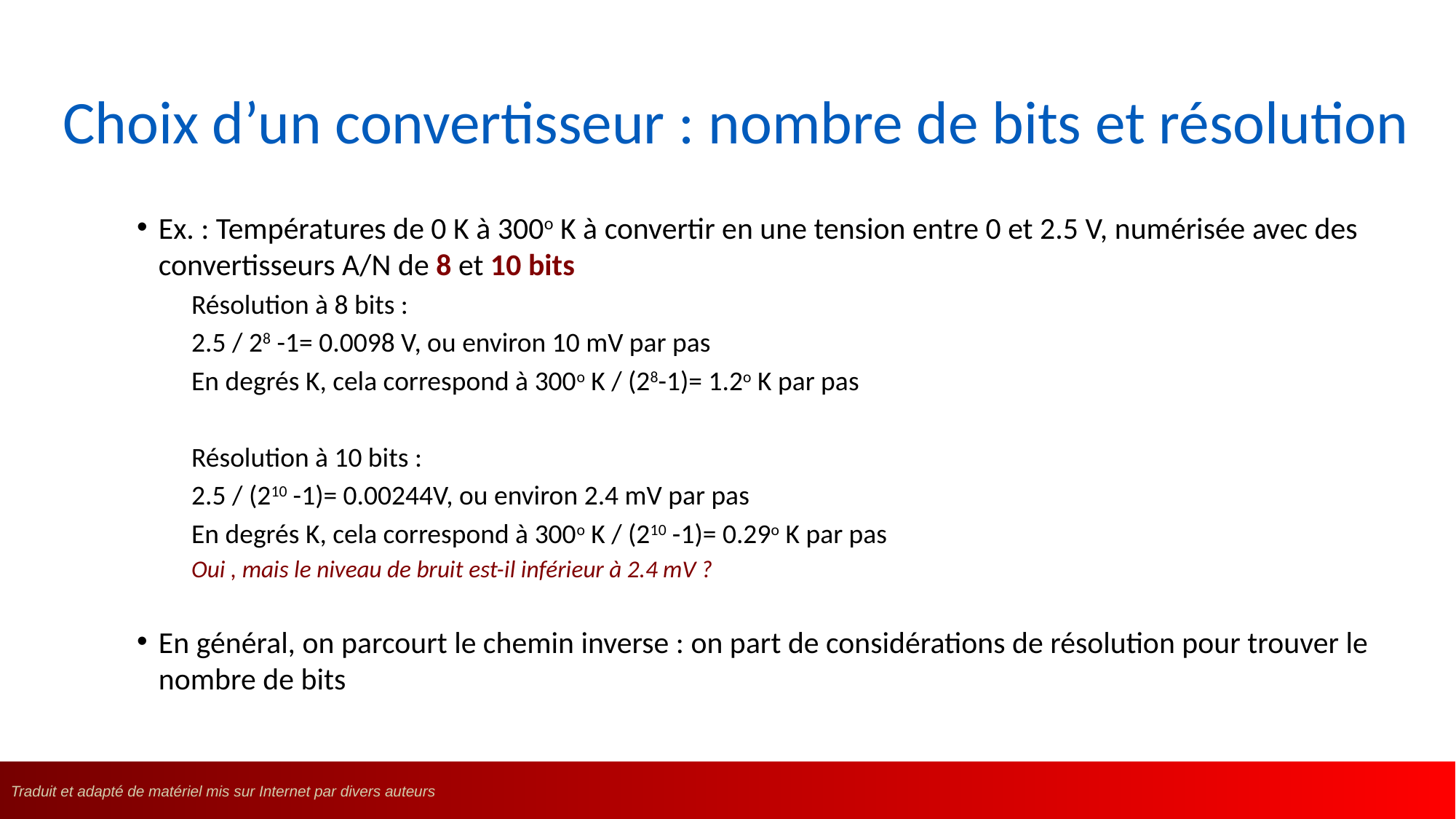

# Choix d’un convertisseur : nombre de bits et résolution
Ex. : Températures de 0 K à 300o K à convertir en une tension entre 0 et 2.5 V, numérisée avec des convertisseurs A/N de 8 et 10 bits
Résolution à 8 bits :
2.5 / 28 -1= 0.0098 V, ou environ 10 mV par pas
En degrés K, cela correspond à 300o K / (28-1)= 1.2o K par pas

Résolution à 10 bits :
2.5 / (210 -1)= 0.00244V, ou environ 2.4 mV par pas
En degrés K, cela correspond à 300o K / (210 -1)= 0.29o K par pas
Oui , mais le niveau de bruit est-il inférieur à 2.4 mV ?

En général, on parcourt le chemin inverse : on part de considérations de résolution pour trouver le nombre de bits